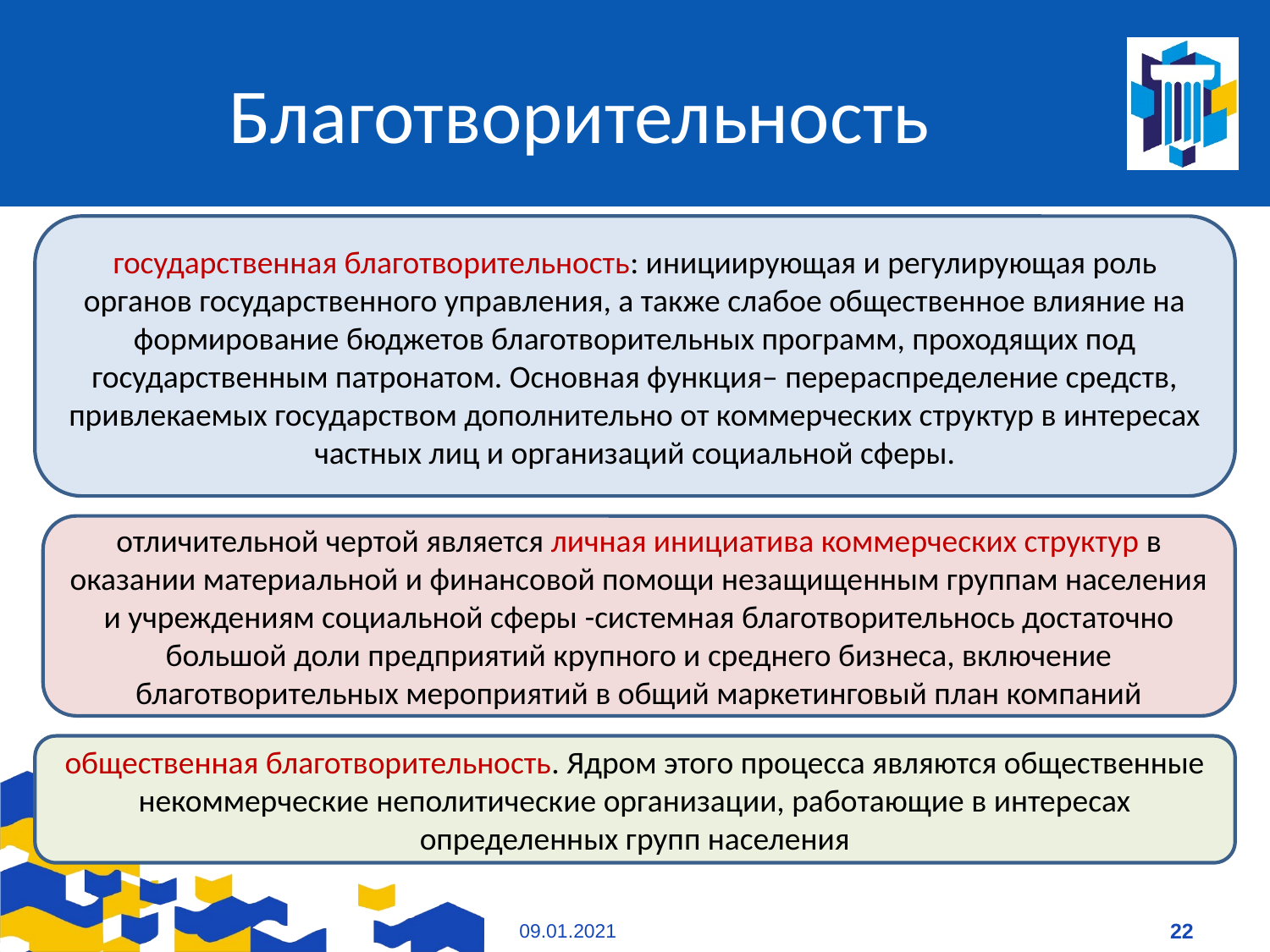

# Благотворительность
государственная благотворительность: инициирующая и регулирующая роль органов государственного управления, а также слабое общественное влияние на формирование бюджетов благотворительных программ, проходящих под государственным патронатом. Основная функция– перераспределение средств, привлекаемых государством дополнительно от коммерческих структур в интересах частных лиц и организаций социальной сферы.
отличительной чертой является личная инициатива коммерческих структур в оказании материальной и финансовой помощи незащищенным группам населения и учреждениям социальной сферы -системная благотворительнось достаточно большой доли предприятий крупного и среднего бизнеса, включение благотворительных мероприятий в общий маркетинговый план компаний
общественная благотворительность. Ядром этого процесса являются общественные некоммерческие неполитические организации, работающие в интересах определенных групп населения
09.01.2021
22